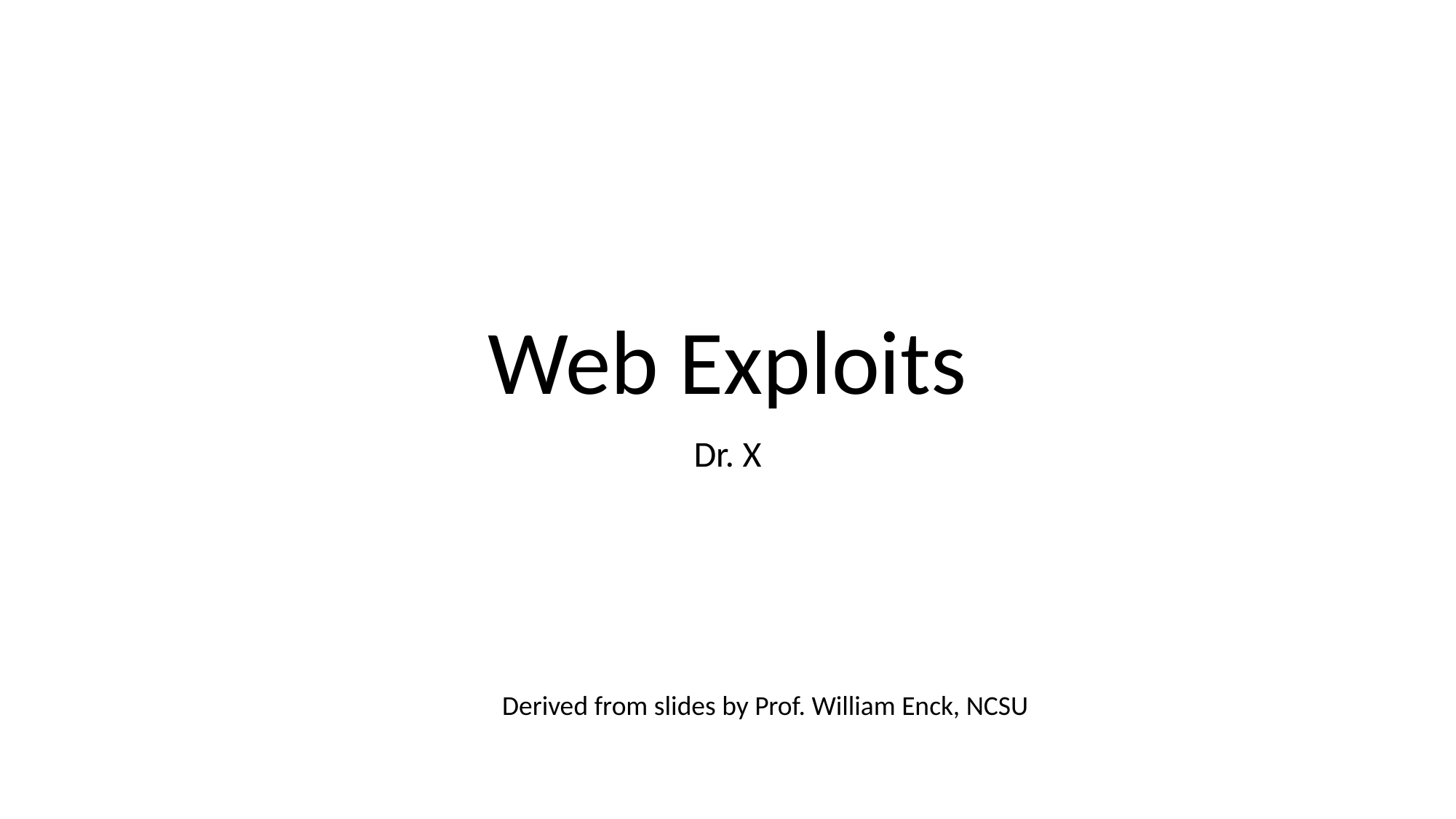

# Web Exploits
Dr. X
Derived from slides by Prof. William Enck, NCSU